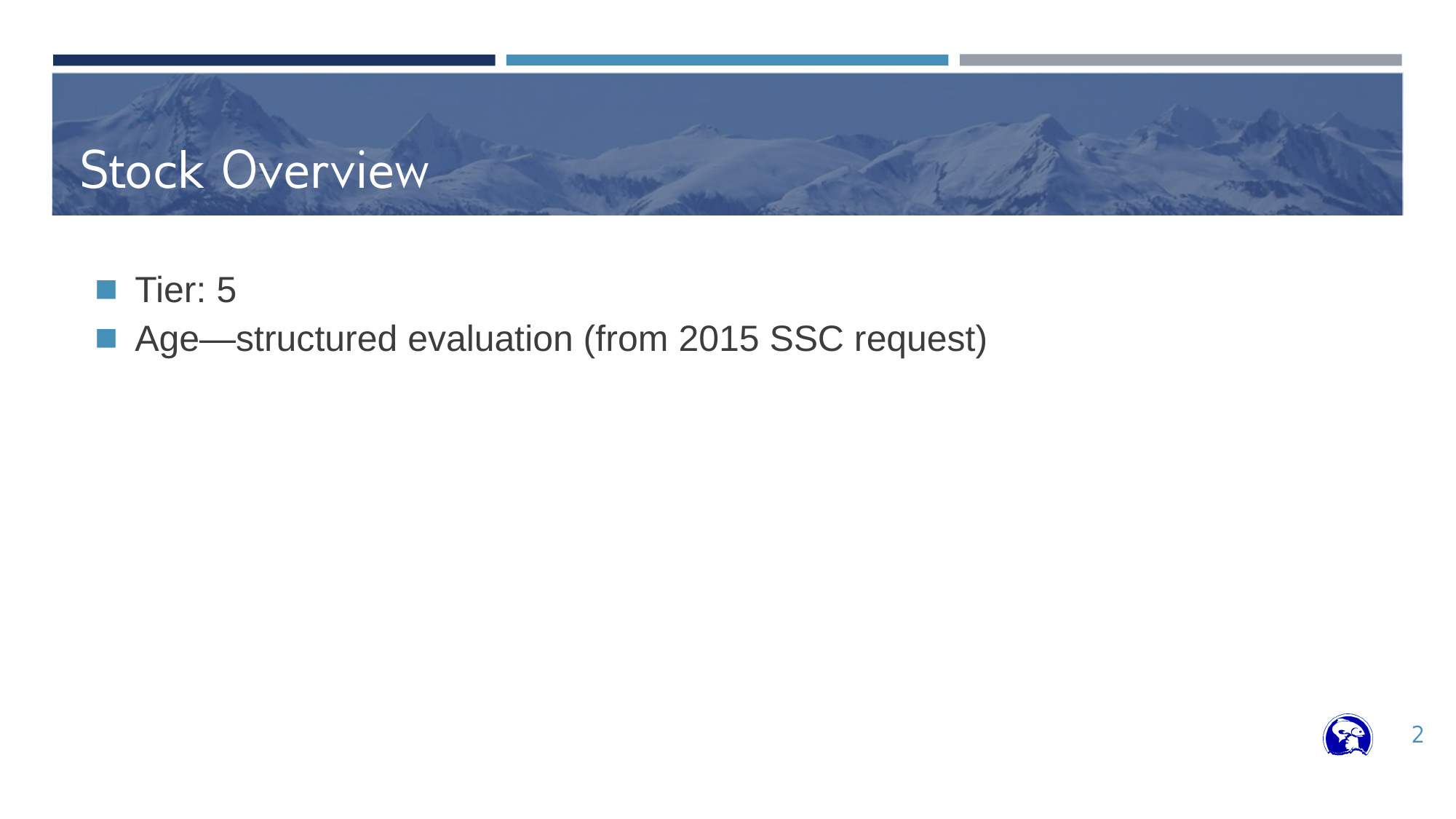

# Stock Overview
Tier: 5
Age—structured evaluation (from 2015 SSC request)

2